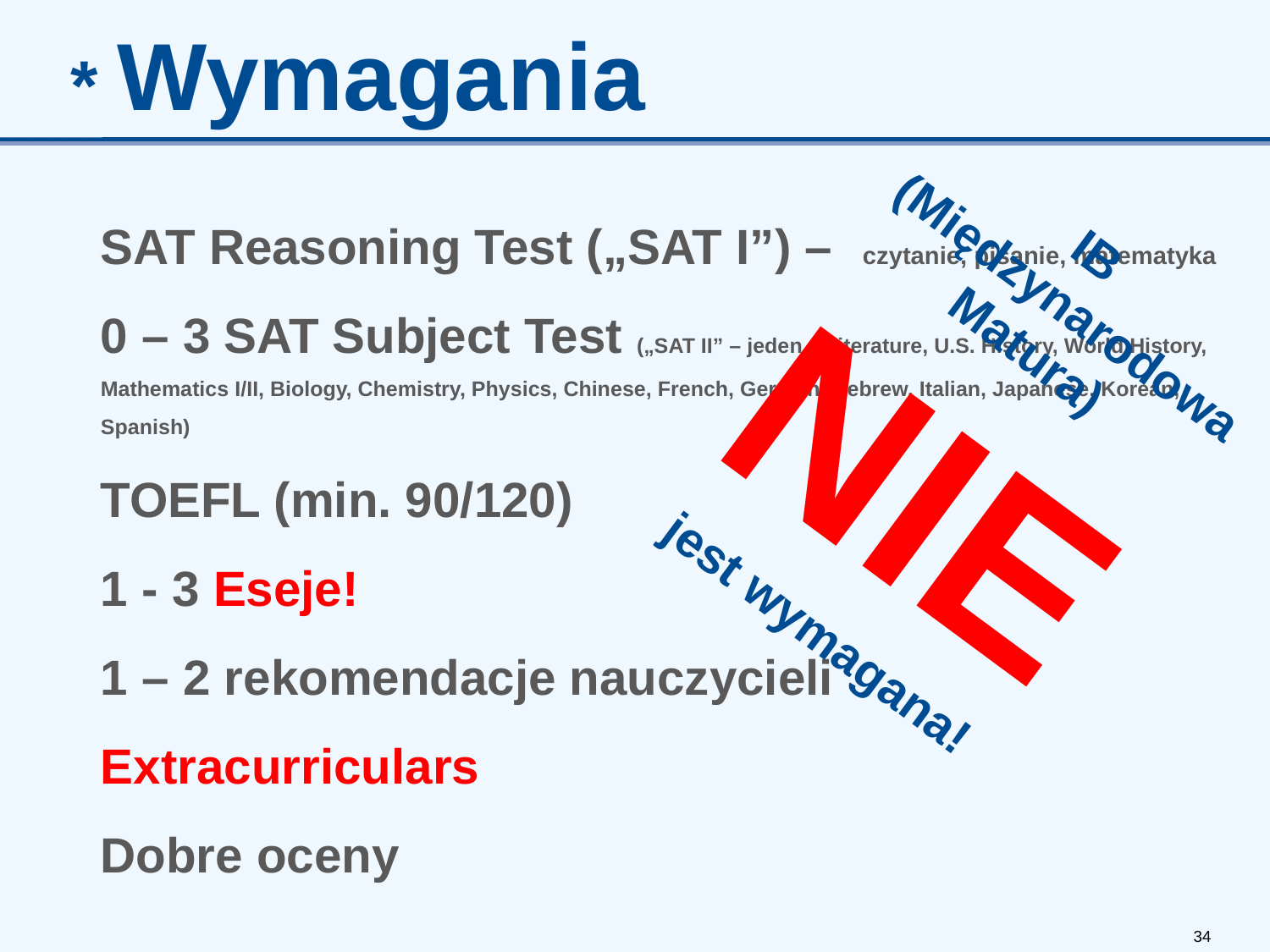

* Wymagania
IB
 (Międzynarodowa Matura)
 NIE jest wymagana!
SAT Reasoning Test („SAT I”) – 	czytanie, pisanie, matematyka
0 – 3 SAT Subject Test („SAT II” – jeden z Literature, U.S. History, World History, Mathematics I/II, Biology, Chemistry, Physics, Chinese, French, German, Hebrew, Italian, Japanese, Korean, Spanish)
TOEFL (min. 90/120)
1 - 3 Eseje!
1 – 2 rekomendacje nauczycieli
Extracurriculars
Dobre oceny